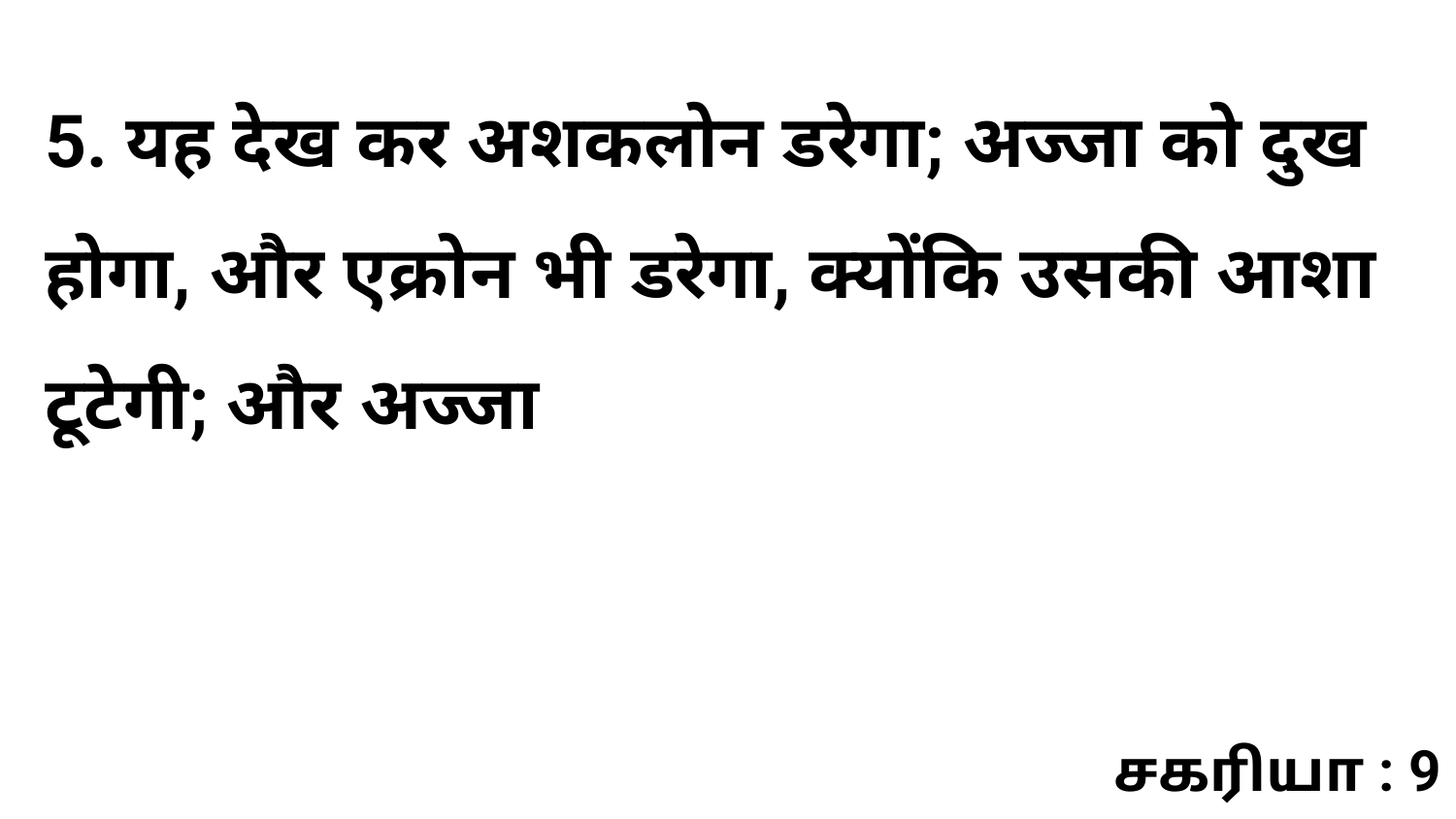

5. यह देख कर अशकलोन डरेगा; अज्जा को दुख होगा, और एक्रोन भी डरेगा, क्योंकि उसकी आशा टूटेगी; और अज्जा
சகரியா : 9